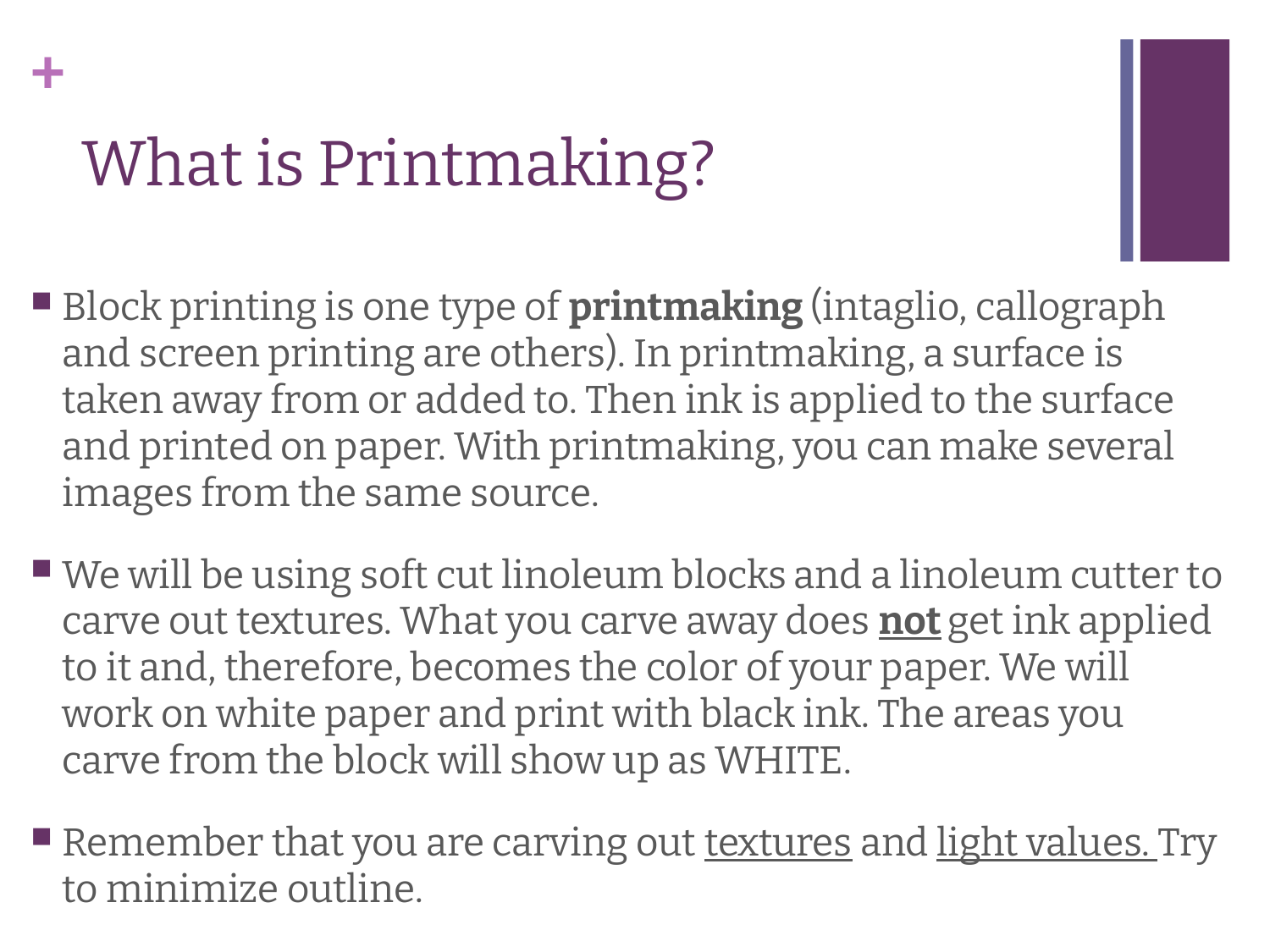

# What is Printmaking?
Block printing is one type of printmaking (intaglio, callograph and screen printing are others). In printmaking, a surface is taken away from or added to. Then ink is applied to the surface and printed on paper. With printmaking, you can make several images from the same source.
We will be using soft cut linoleum blocks and a linoleum cutter to carve out textures. What you carve away does not get ink applied to it and, therefore, becomes the color of your paper. We will work on white paper and print with black ink. The areas you carve from the block will show up as WHITE.
Remember that you are carving out textures and light values. Try to minimize outline.